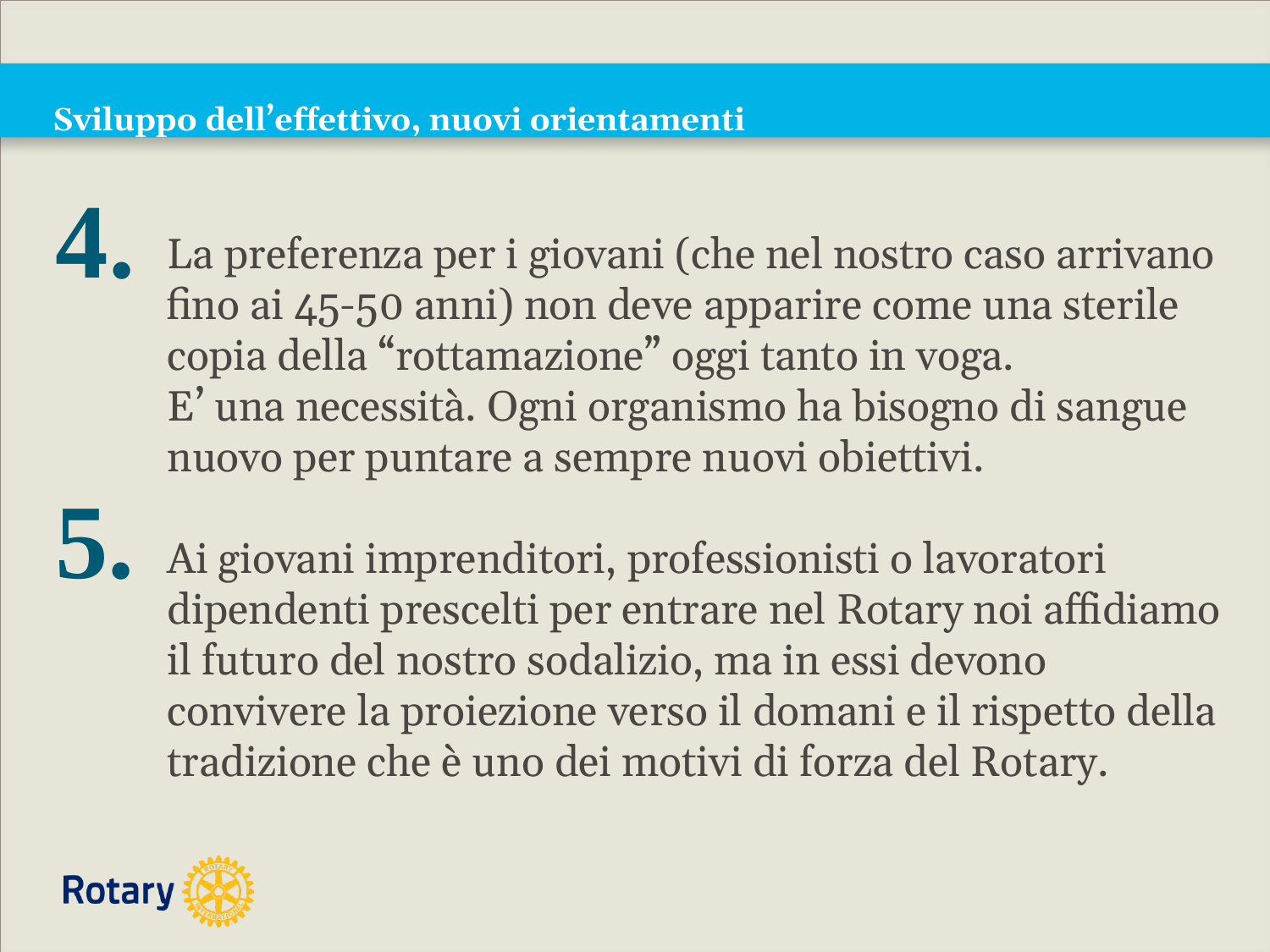

# Sviluppo dell’effettivo, nuovi orientamenti
4.

La preferenza per i giovani (che nel nostro caso arrivano fino ai 45-50 anni) non deve apparire come una sterile copia della “rottamazione” oggi tanto in voga.
E’ una necessità. Ogni organismo ha bisogno di sangue nuovo per puntare a sempre nuovi obiettivi.

Ai giovani imprenditori, professionisti o lavoratori dipendenti prescelti per entrare nel Rotary noi affidiamo il futuro del nostro sodalizio, ma in essi devono convivere la proiezione verso il domani e il rispetto della tradizione che è uno dei motivi di forza del Rotary.

5.